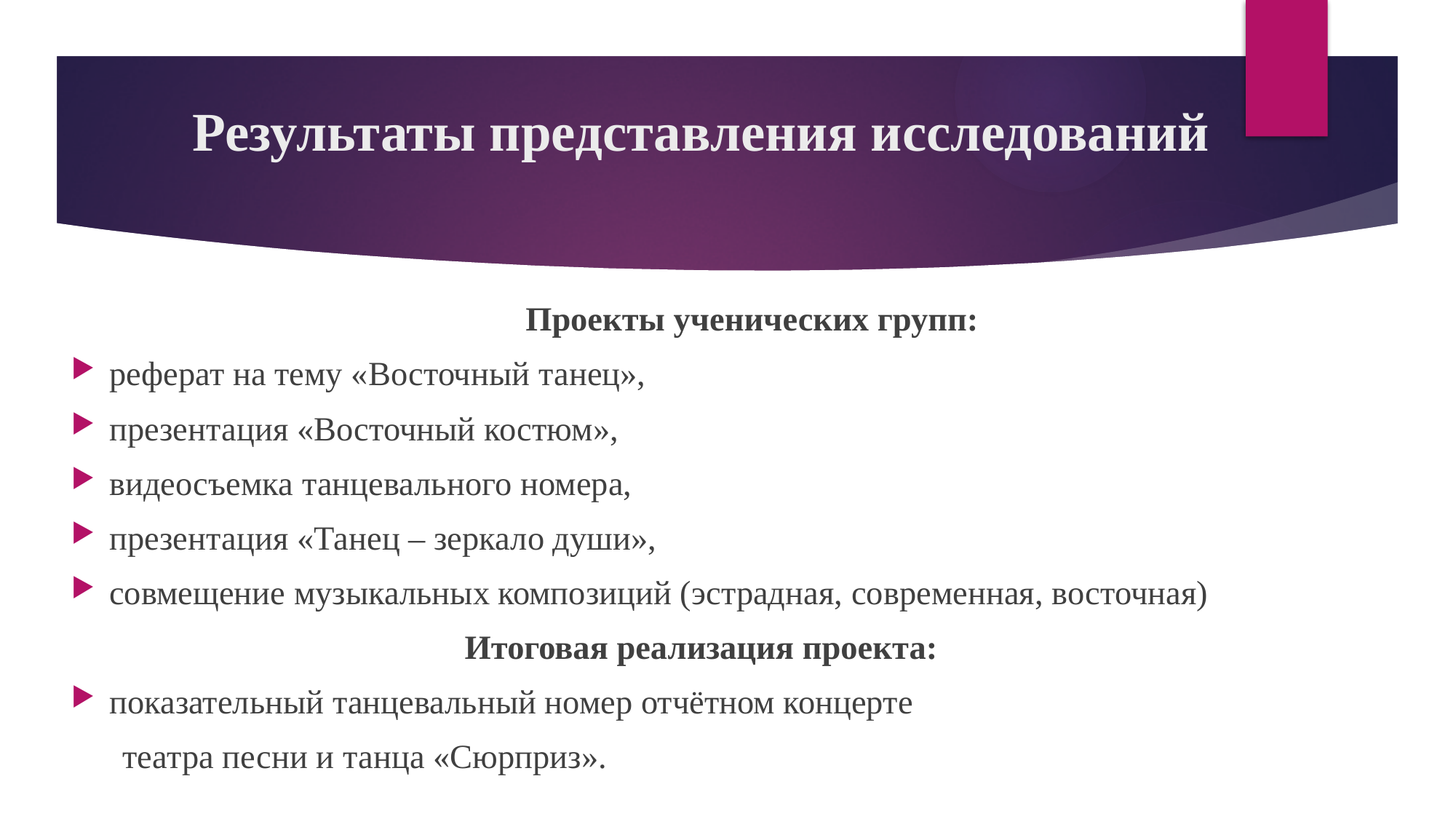

# Результаты представления исследований
	Проекты ученических групп:
реферат на тему «Восточный танец»,
презентация «Восточный костюм»,
видеосъемка танцевального номера,
презентация «Танец – зеркало души»,
совмещение музыкальных композиций (эстрадная, современная, восточная)
Итоговая реализация проекта:
показательный танцевальный номер отчётном концерте
      театра песни и танца «Сюрприз».